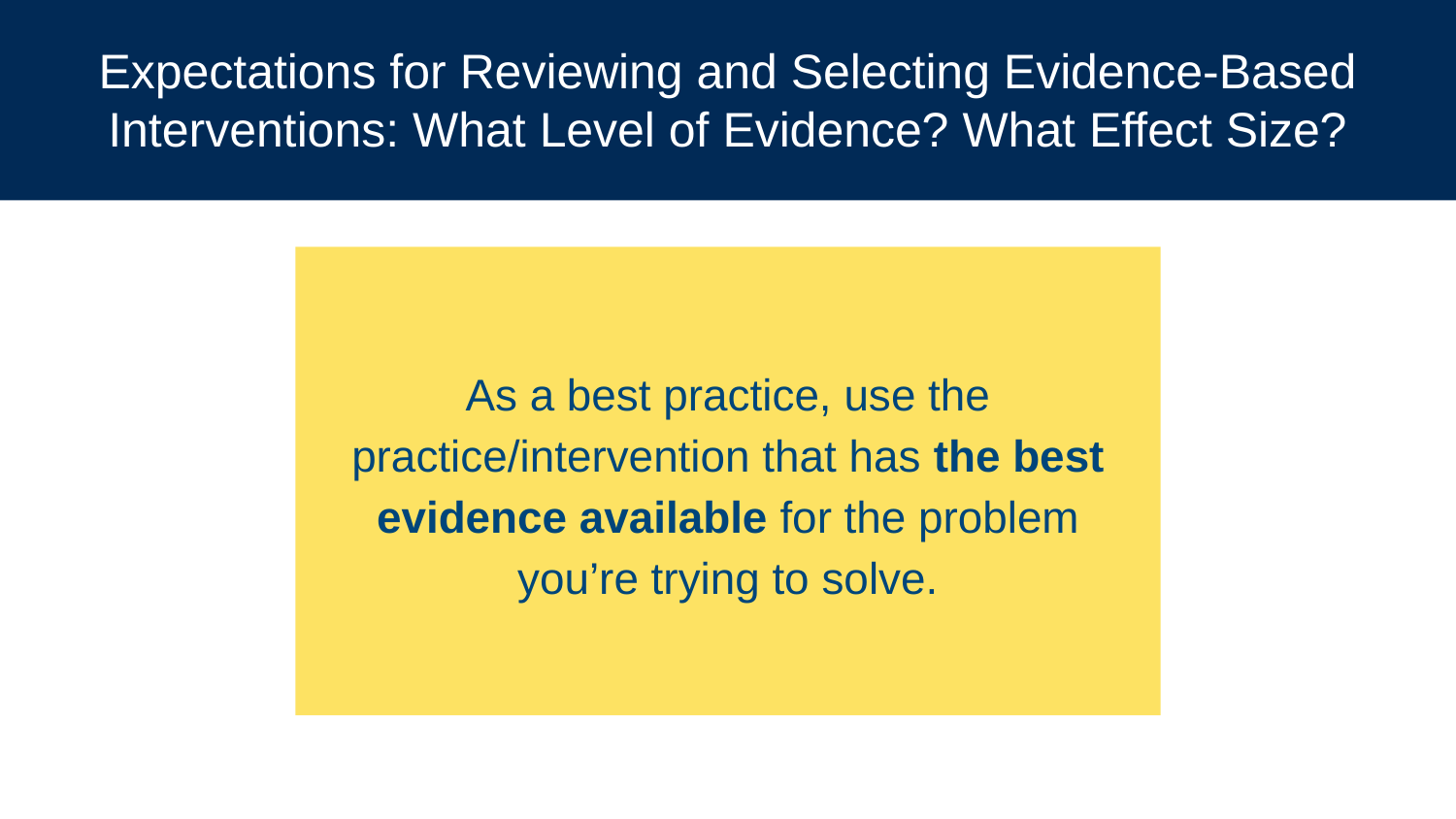

# Expectations for Reviewing and Selecting Evidence-Based Interventions: What Level of Evidence? What Effect Size?
As a best practice, use the practice/intervention that has the best evidence available for the problem you’re trying to solve.